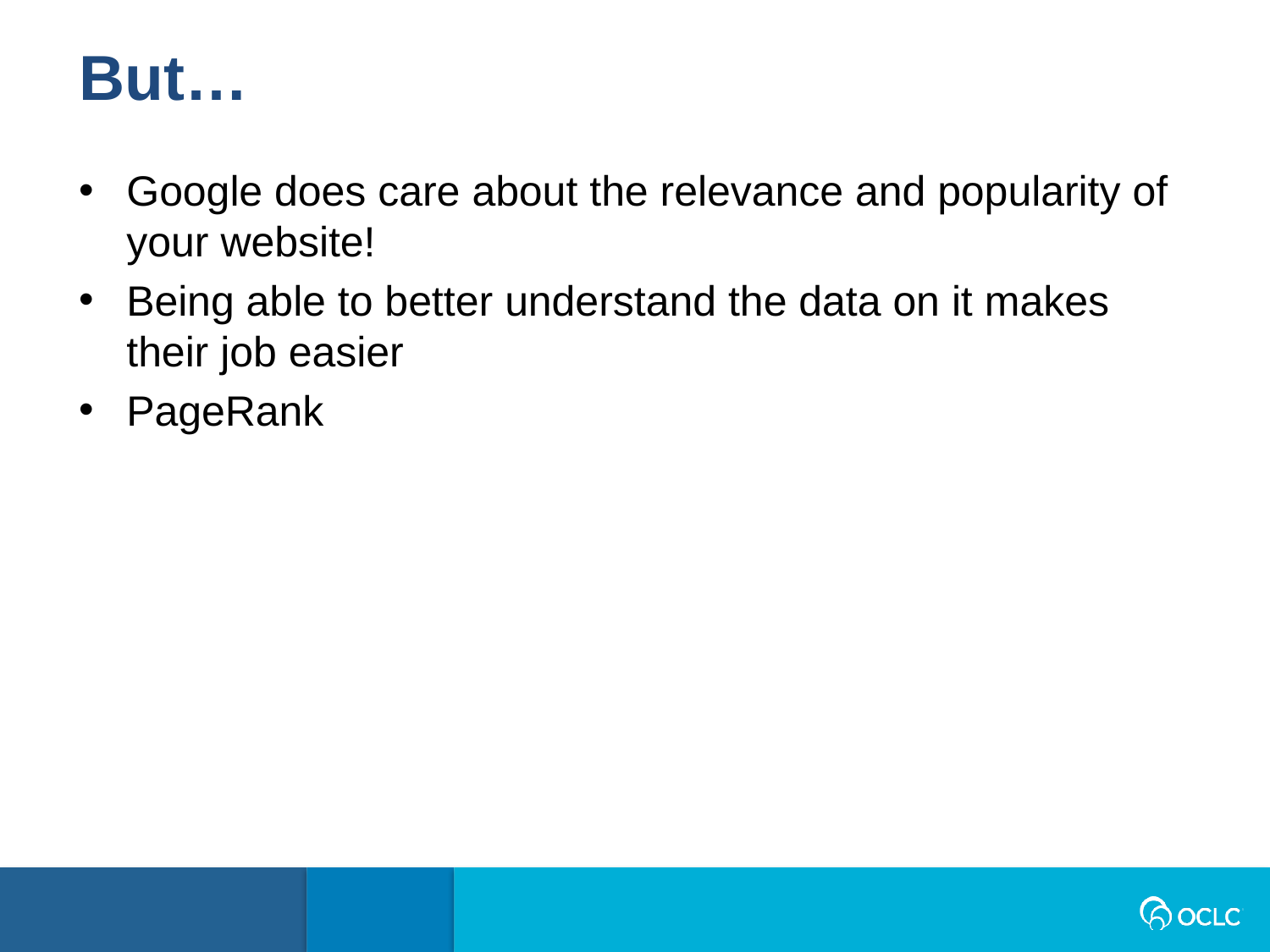

But…
Google does care about the relevance and popularity of your website!
Being able to better understand the data on it makes their job easier
PageRank